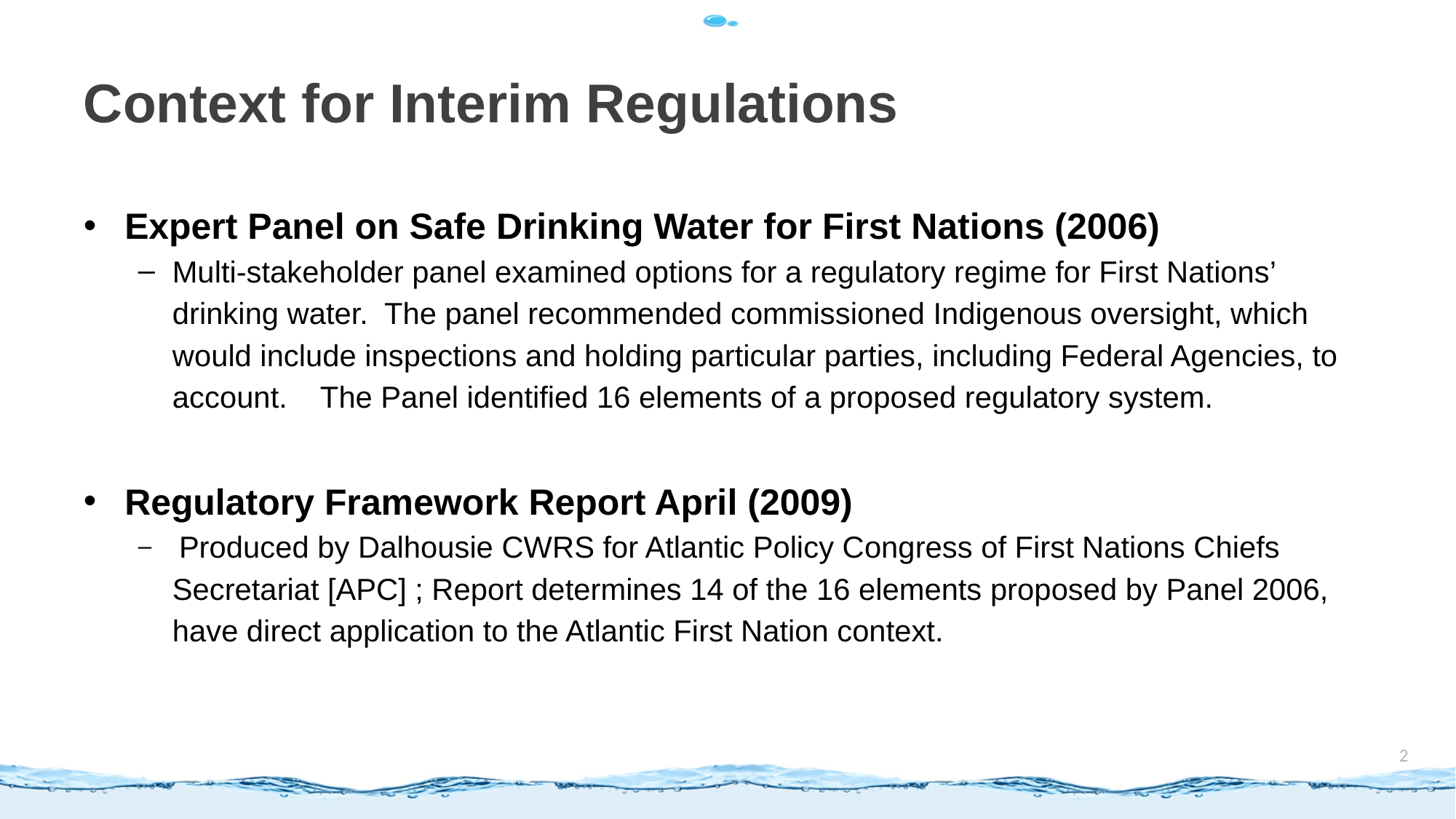

# Context for Interim Regulations
Expert Panel on Safe Drinking Water for First Nations (2006)
Multi-stakeholder panel examined options for a regulatory regime for First Nations’ drinking water.  The panel recommended commissioned Indigenous oversight, which would include inspections and holding particular parties, including Federal Agencies, to account.    The Panel identified 16 elements of a proposed regulatory system.

Regulatory Framework Report April (2009)
 Produced by Dalhousie CWRS for Atlantic Policy Congress of First Nations Chiefs Secretariat [APC] ; Report determines 14 of the 16 elements proposed by Panel 2006, have direct application to the Atlantic First Nation context.

2